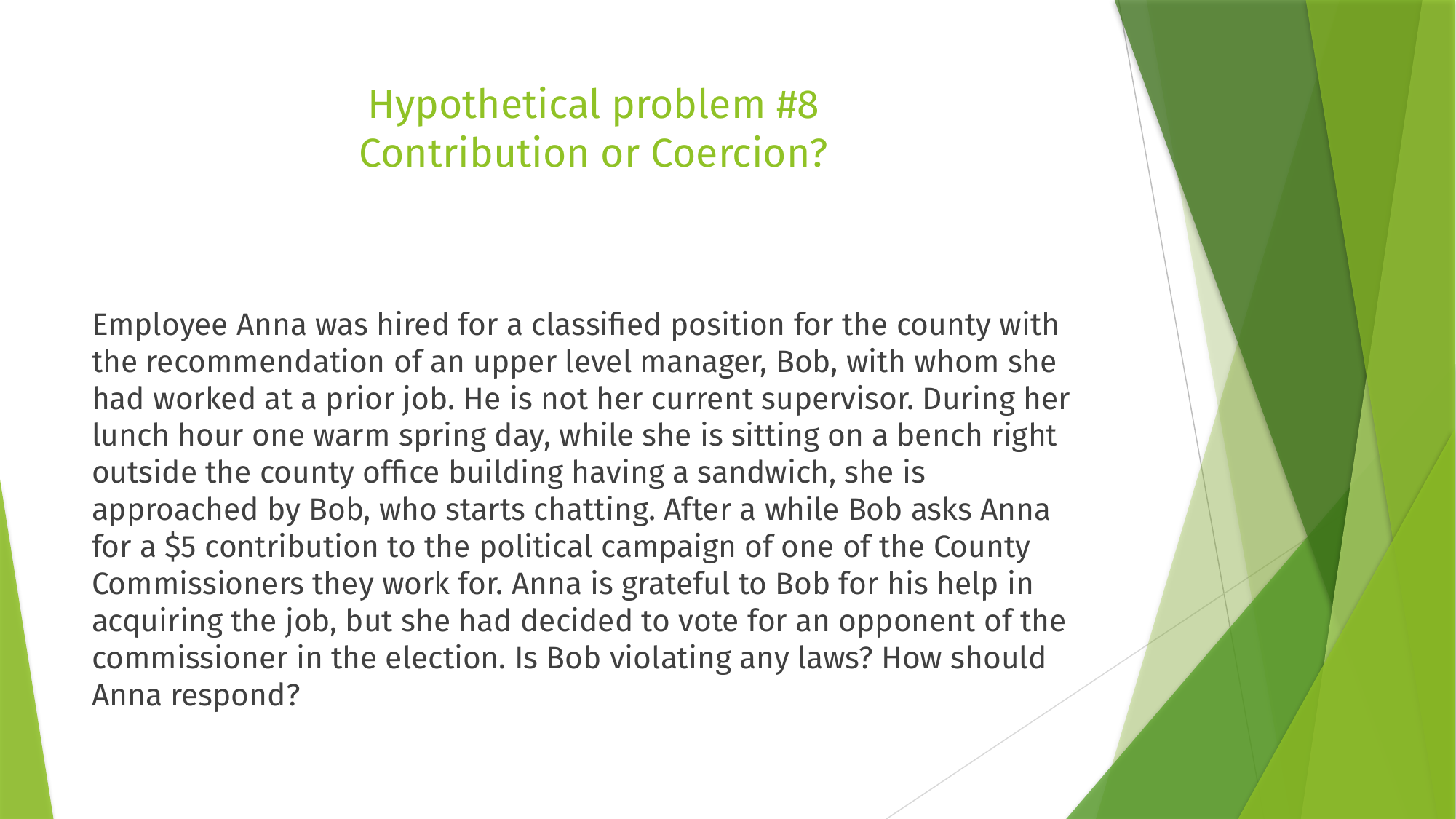

# Hypothetical problem #8 Contribution or Coercion?

Employee Anna was hired for a classified position for the county with the recommendation of an upper level manager, Bob, with whom she had worked at a prior job. He is not her current supervisor. During her lunch hour one warm spring day, while she is sitting on a bench right outside the county office building having a sandwich, she is approached by Bob, who starts chatting. After a while Bob asks Anna for a $5 contribution to the political campaign of one of the County Commissioners they work for. Anna is grateful to Bob for his help in acquiring the job, but she had decided to vote for an opponent of the commissioner in the election. Is Bob violating any laws? How should Anna respond?